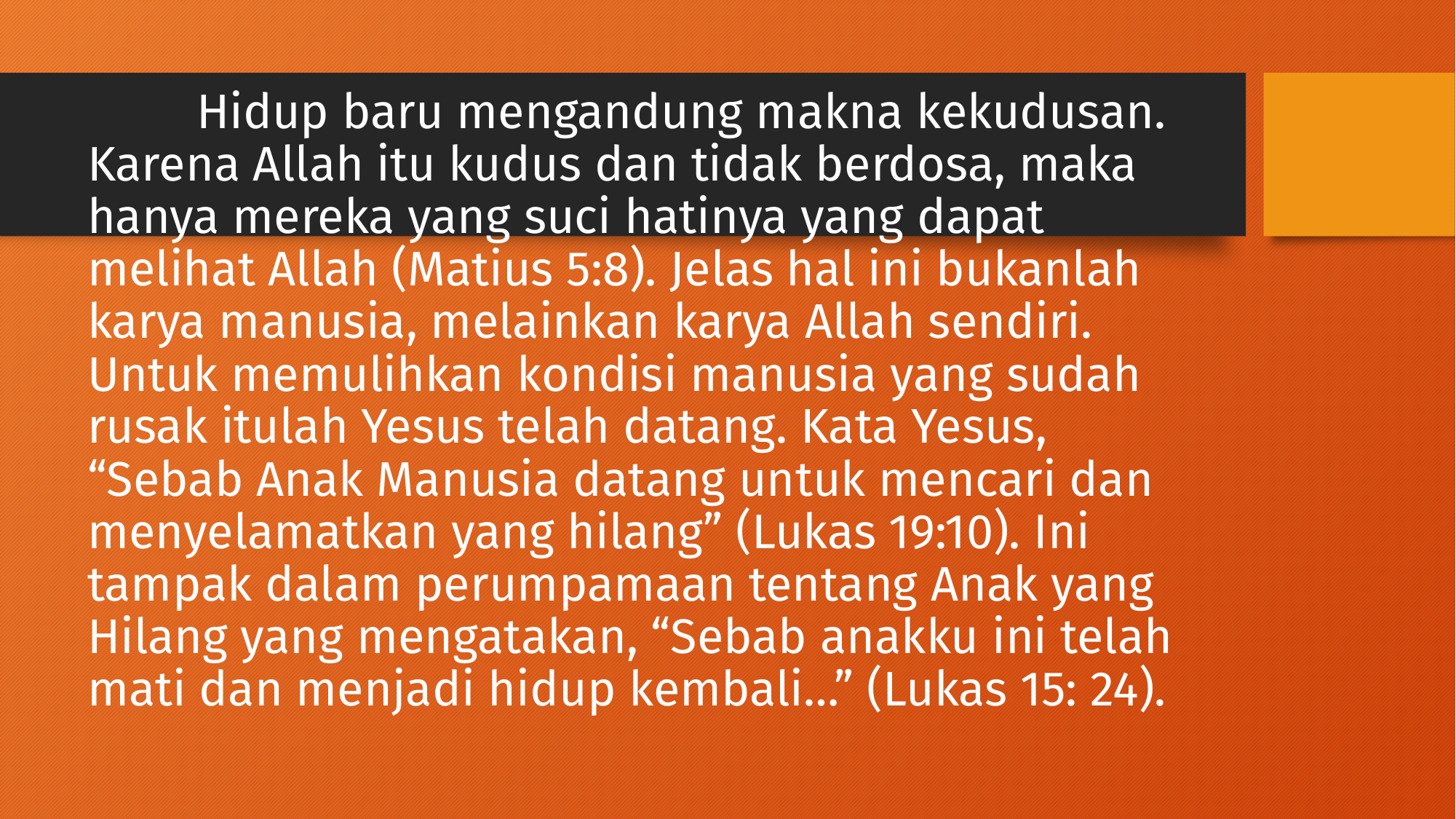

Hidup baru mengandung makna kekudusan. Karena Allah itu kudus dan tidak berdosa, maka hanya mereka yang suci hatinya yang dapat melihat Allah (Matius 5:8). Jelas hal ini bukanlah karya manusia, melainkan karya Allah sendiri. Untuk memulihkan kondisi manusia yang sudah rusak itulah Yesus telah datang. Kata Yesus, “Sebab Anak Manusia datang untuk mencari dan menyelamatkan yang hilang” (Lukas 19:10). Ini tampak dalam perumpamaan tentang Anak yang Hilang yang mengatakan, “Sebab anakku ini telah mati dan menjadi hidup kembali…” (Lukas 15: 24).